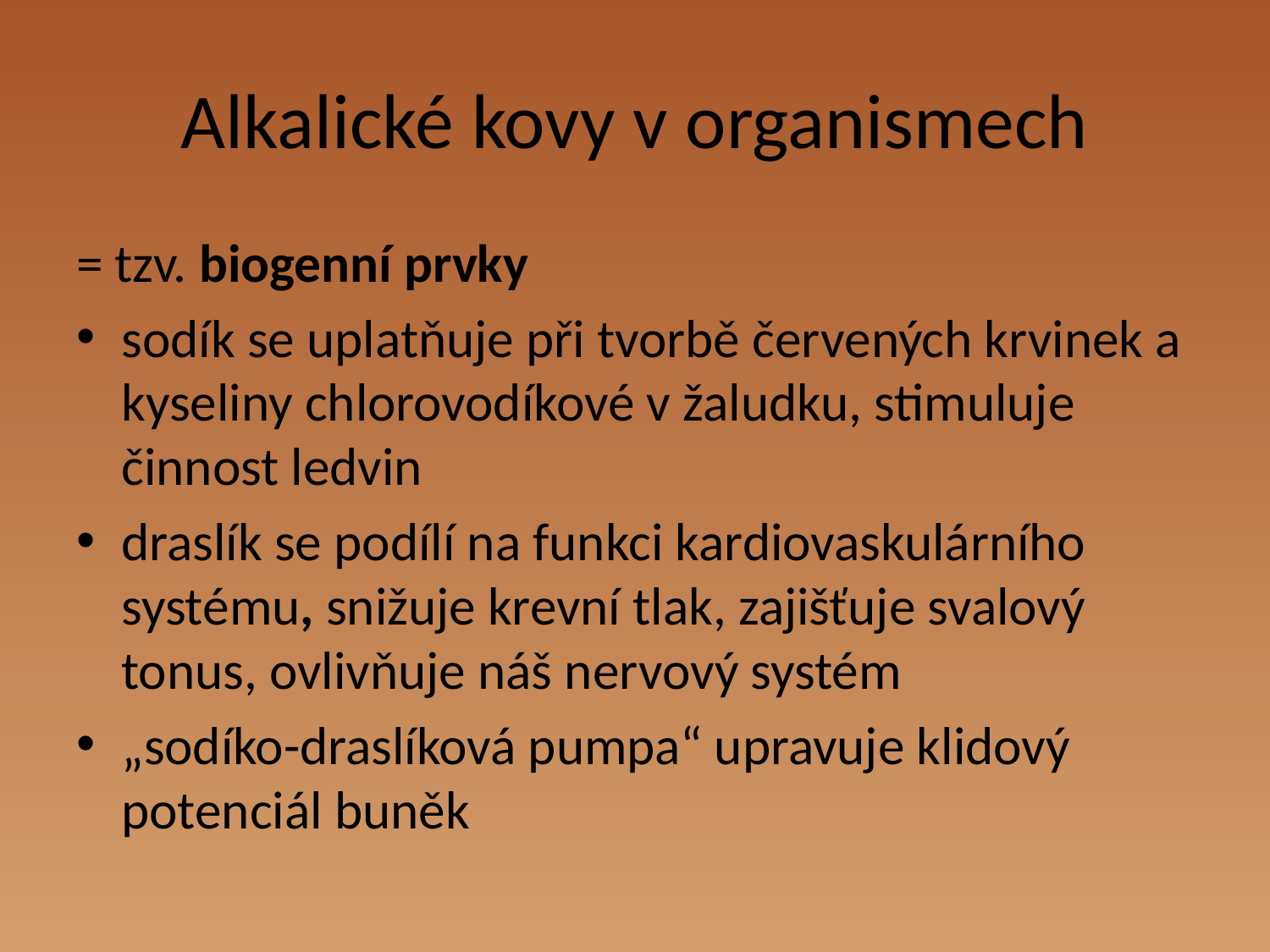

# Alkalické kovy v organismech
= tzv. biogenní prvky
sodík se uplatňuje při tvorbě červených krvinek a kyseliny chlorovodíkové v žaludku, stimuluje činnost ledvin
draslík se podílí na funkci kardiovaskulárního systému, snižuje krevní tlak, zajišťuje svalový tonus, ovlivňuje náš nervový systém
„sodíko-draslíková pumpa“ upravuje klidový potenciál buněk